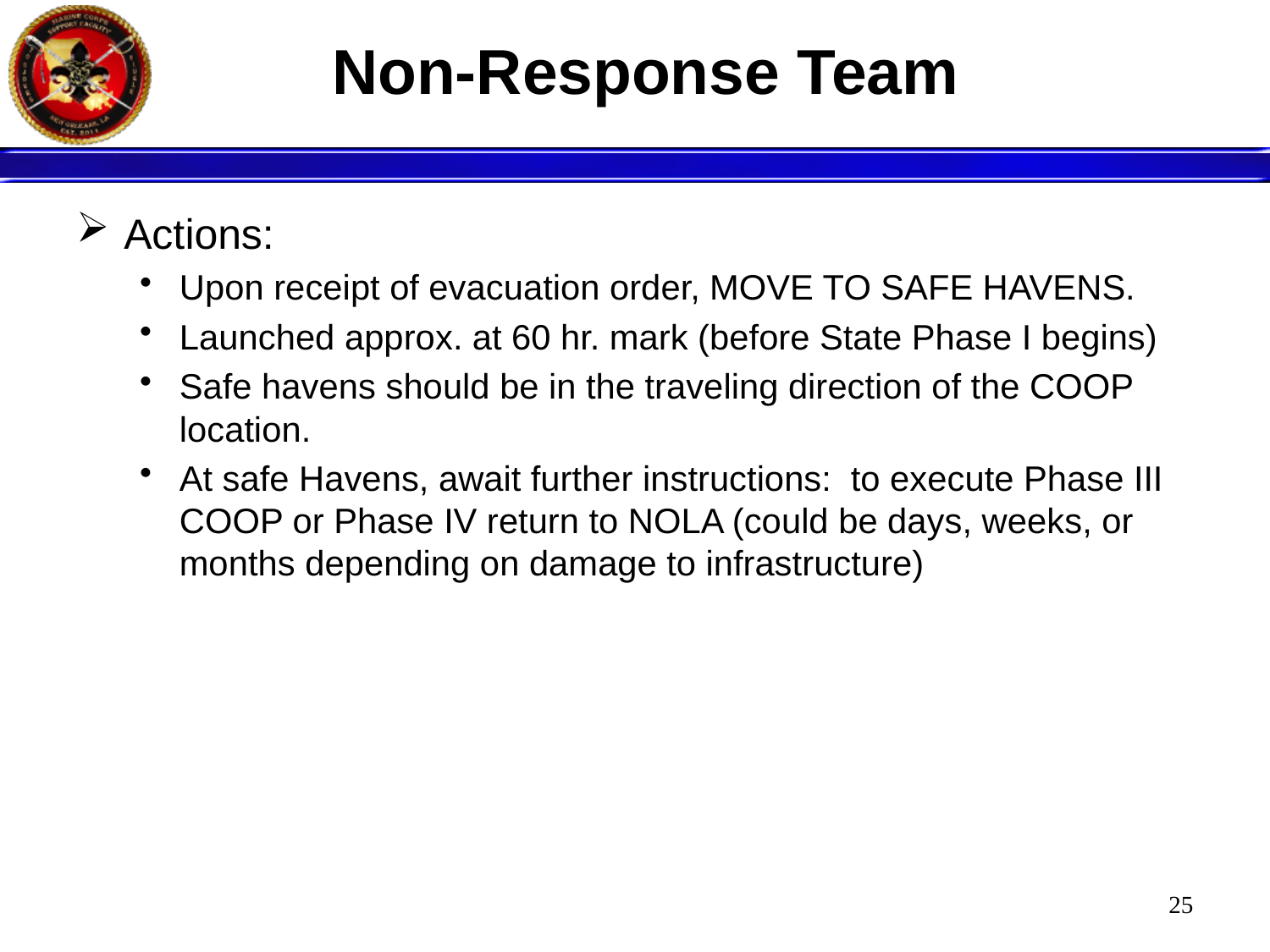

# Non-Response Team
Actions:
Upon receipt of evacuation order, MOVE TO SAFE HAVENS.
Launched approx. at 60 hr. mark (before State Phase I begins)
Safe havens should be in the traveling direction of the COOP location.
At safe Havens, await further instructions:  to execute Phase III COOP or Phase IV return to NOLA (could be days, weeks, or months depending on damage to infrastructure)

25